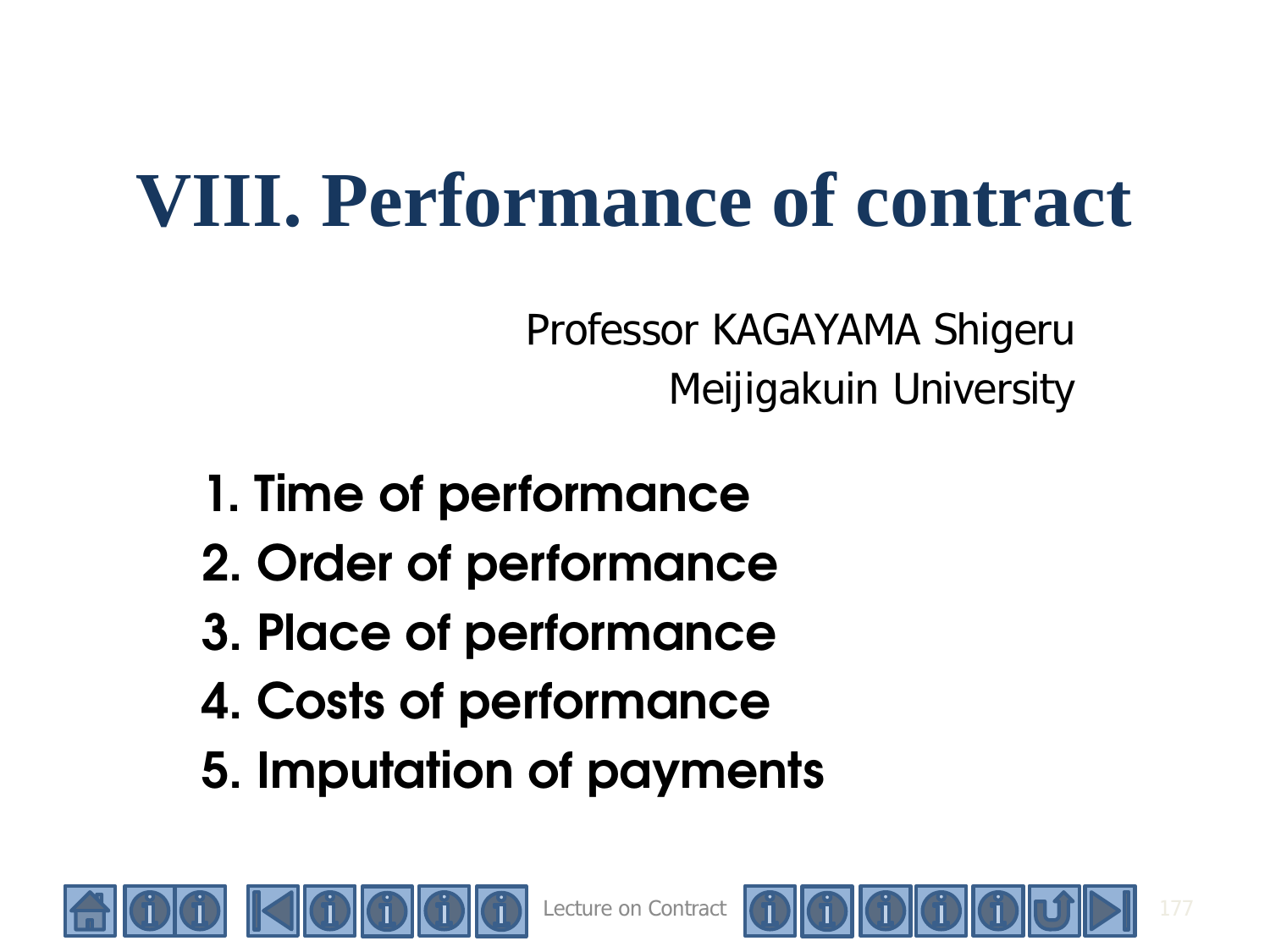

# VIII. Performance of contract
Professor KAGAYAMA Shigeru
Meijigakuin University
1. Time of performance
2. Order of performance
3. Place of performance
4. Costs of performance
5. Imputation of payments
Lecture on Contract
177